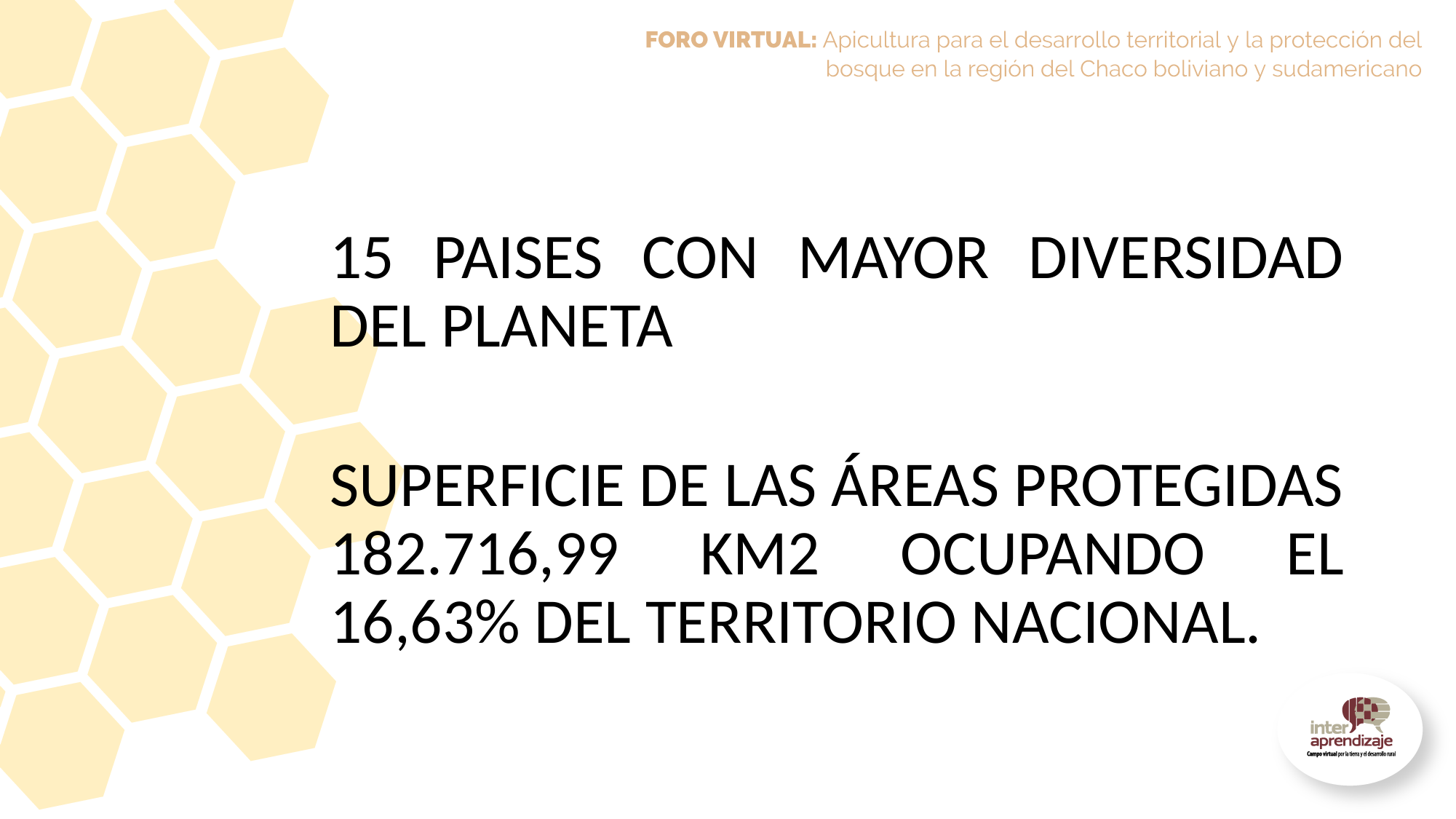

15 PAISES CON MAYOR DIVERSIDAD DEL PLANETA

SUPERFICIE DE LAS ÁREAS PROTEGIDAS 182.716,99 KM2 OCUPANDO EL 16,63% DEL TERRITORIO NACIONAL.